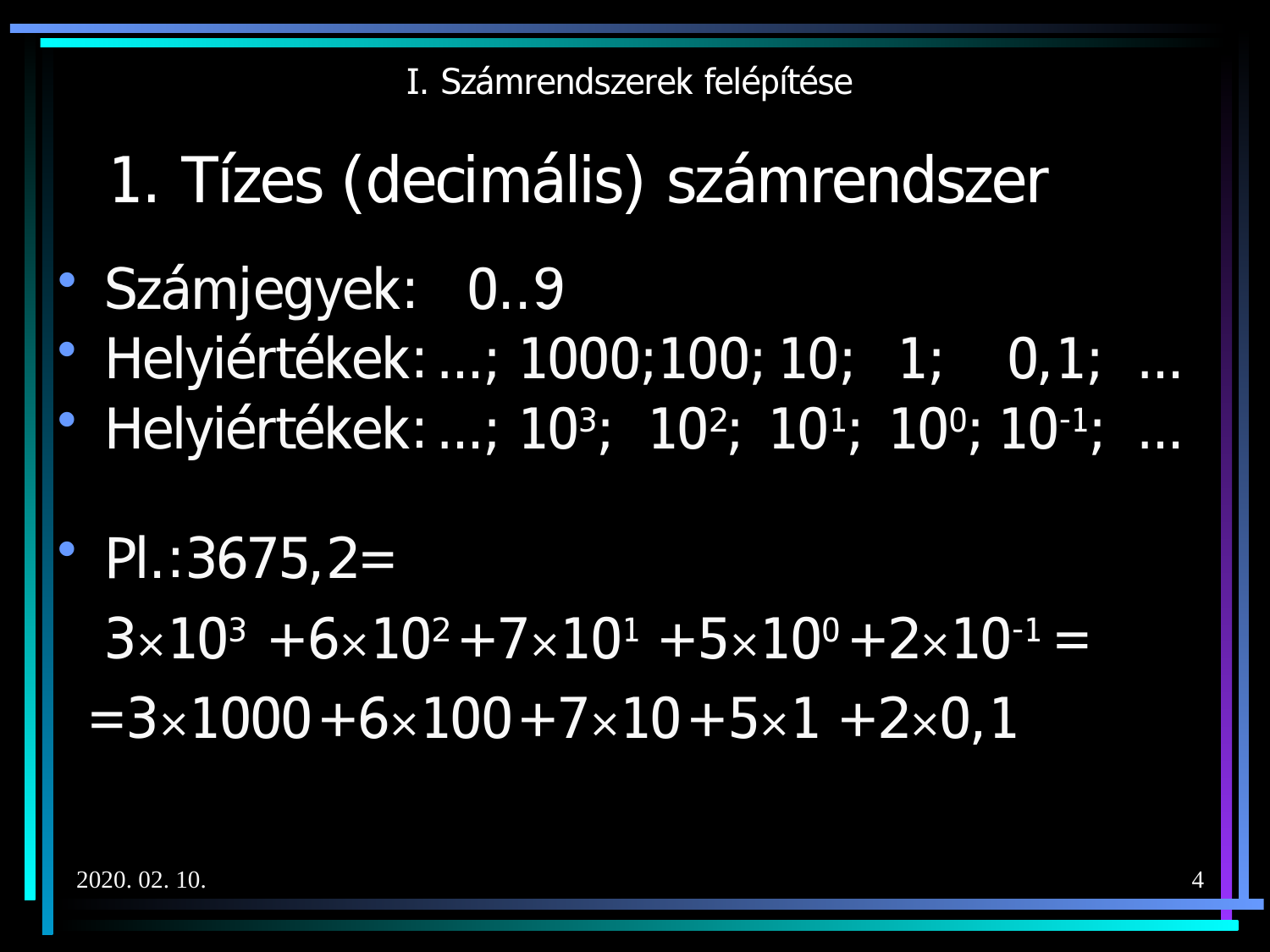

I. Számrendszerek felépítése
# 1. Tízes (decimális) számrendszer
Számjegyek:
0..9
Helyiértékek:
…;

1000;
100;
10;
1;
0,1;
…
Helyiértékek:
…;

103;
102;
101;
100;
10-1;
…
Pl.:3675,2=
	3×103
+6×102
+7×101
+5×100
+2×10-1 =
=3×1000
+6×100
+7×10
+5×1
+2×0,1
2020. 02. 10.
4